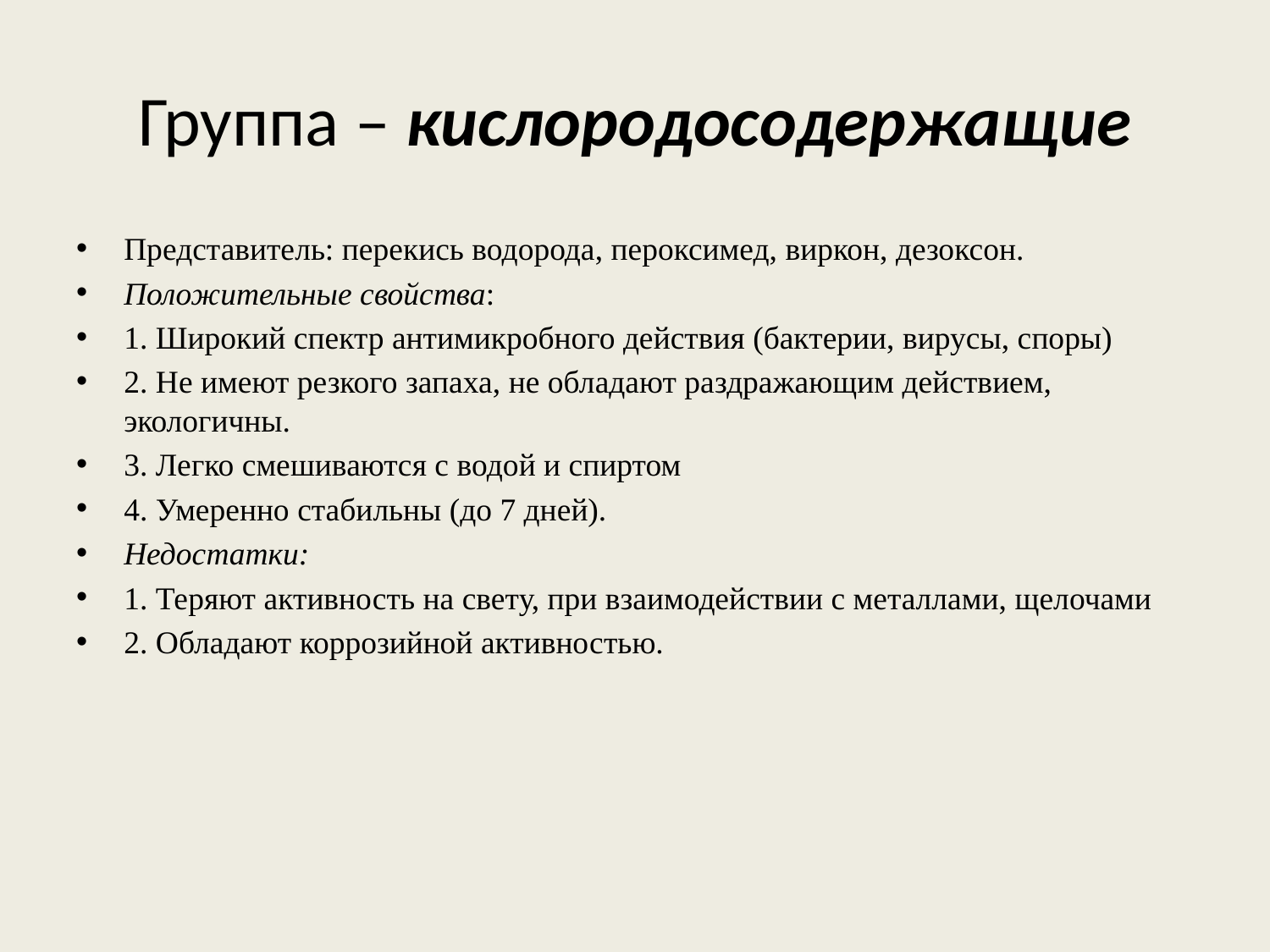

# Группа – кислородосодержащие
Представитель: перекись водорода, пероксимед, виркон, дезоксон.
Положительные свойства:
1. Широкий спектр антимикробного действия (бактерии, вирусы, споры)
2. Не имеют резкого запаха, не обладают раздражающим действием, экологичны.
3. Легко смешиваются с водой и спиртом
4. Умеренно стабильны (до 7 дней).
Недостатки:
1. Теряют активность на свету, при взаимодействии с металлами, щелочами
2. Обладают коррозийной активностью.